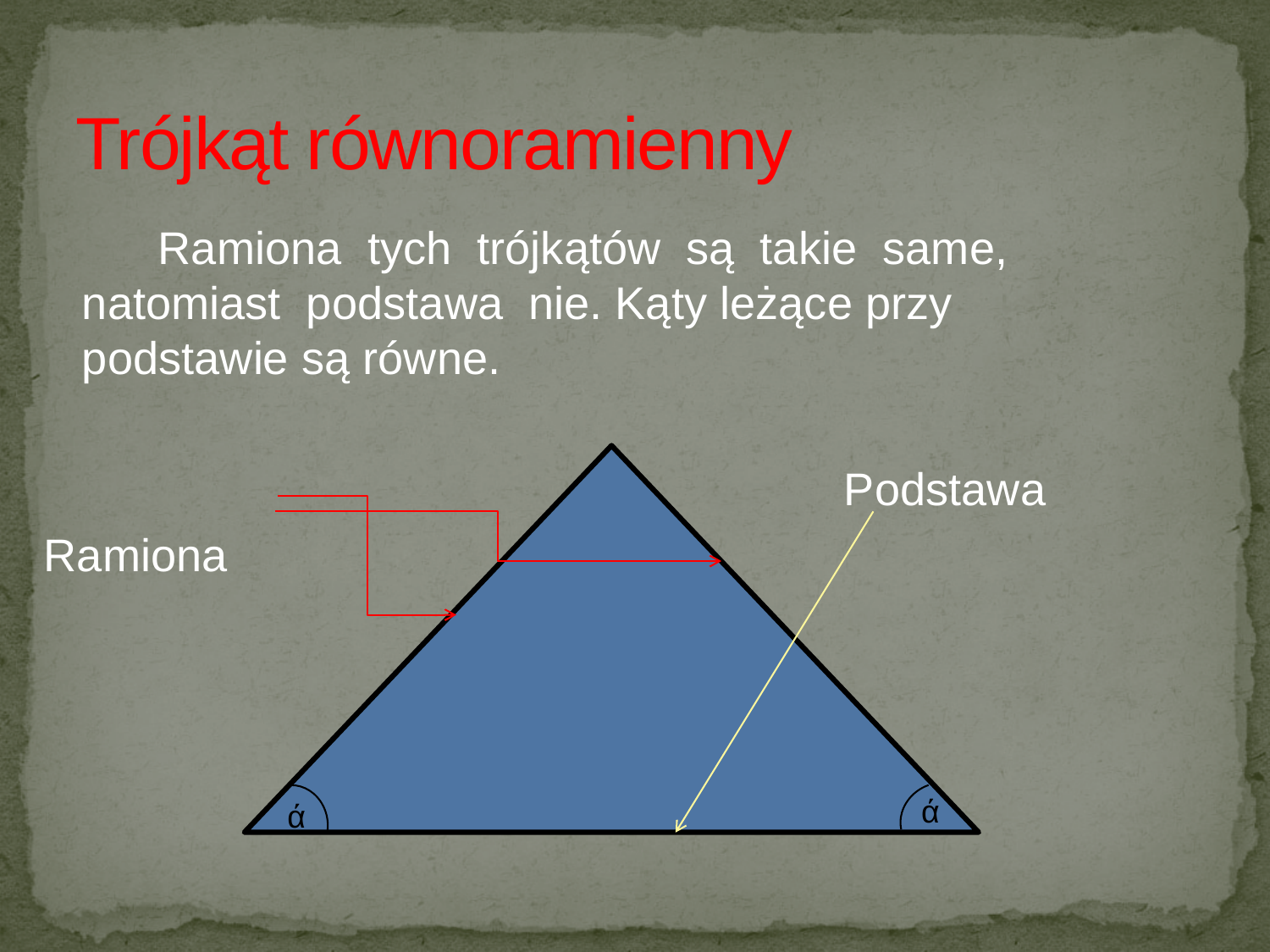

# Trójkąt równoramienny
         Ramiona  tych  trójkątów  są  takie  same,  natomiast  podstawa  nie. Kąty leżące przy podstawie są równe.

                                                               Podstawa
Ramiona

ά
ά